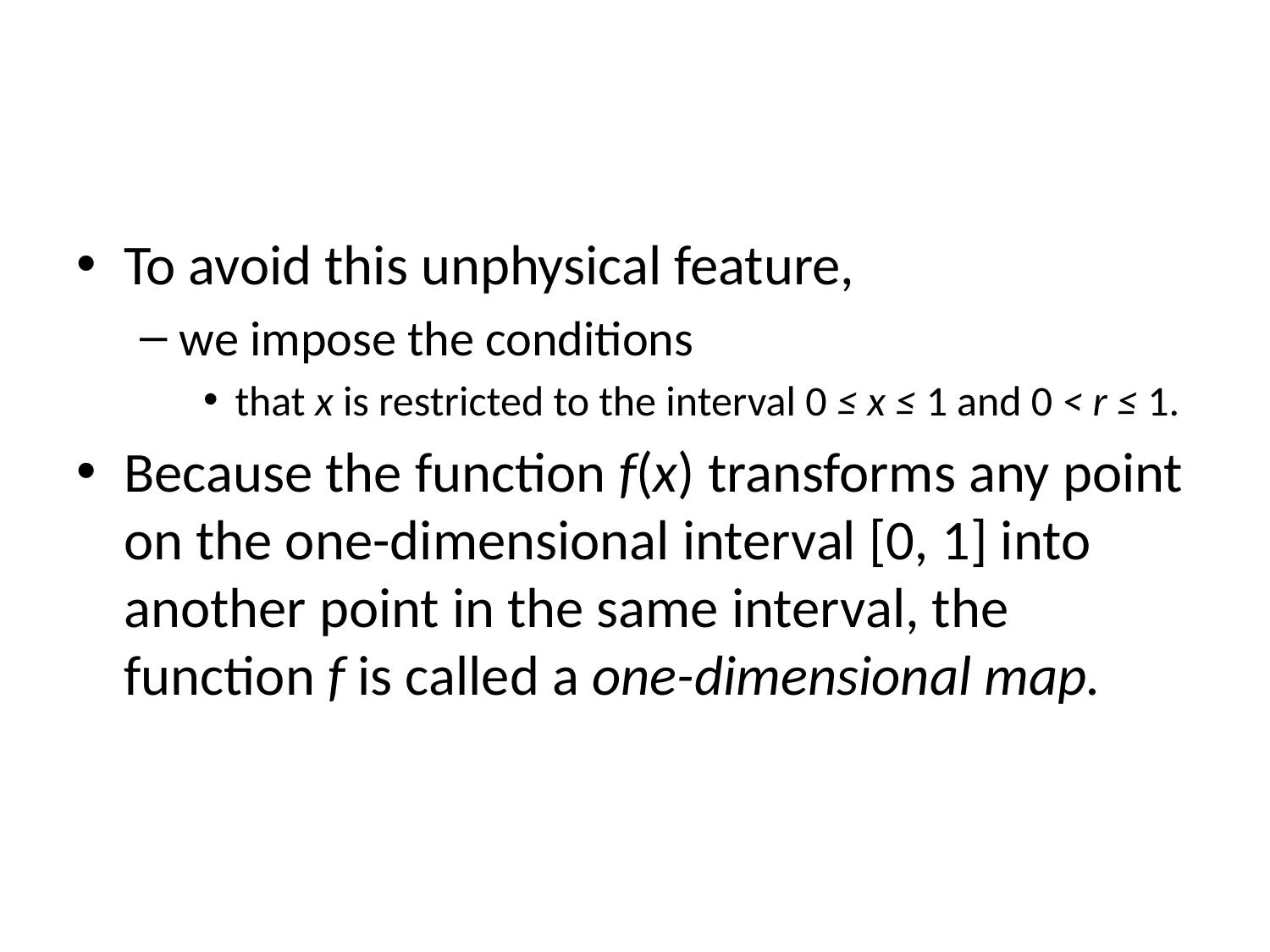

#
To avoid this unphysical feature,
we impose the conditions
that x is restricted to the interval 0 ≤ x ≤ 1 and 0 < r ≤ 1.
Because the function f(x) transforms any point on the one-dimensional interval [0, 1] into another point in the same interval, the function f is called a one-dimensional map.